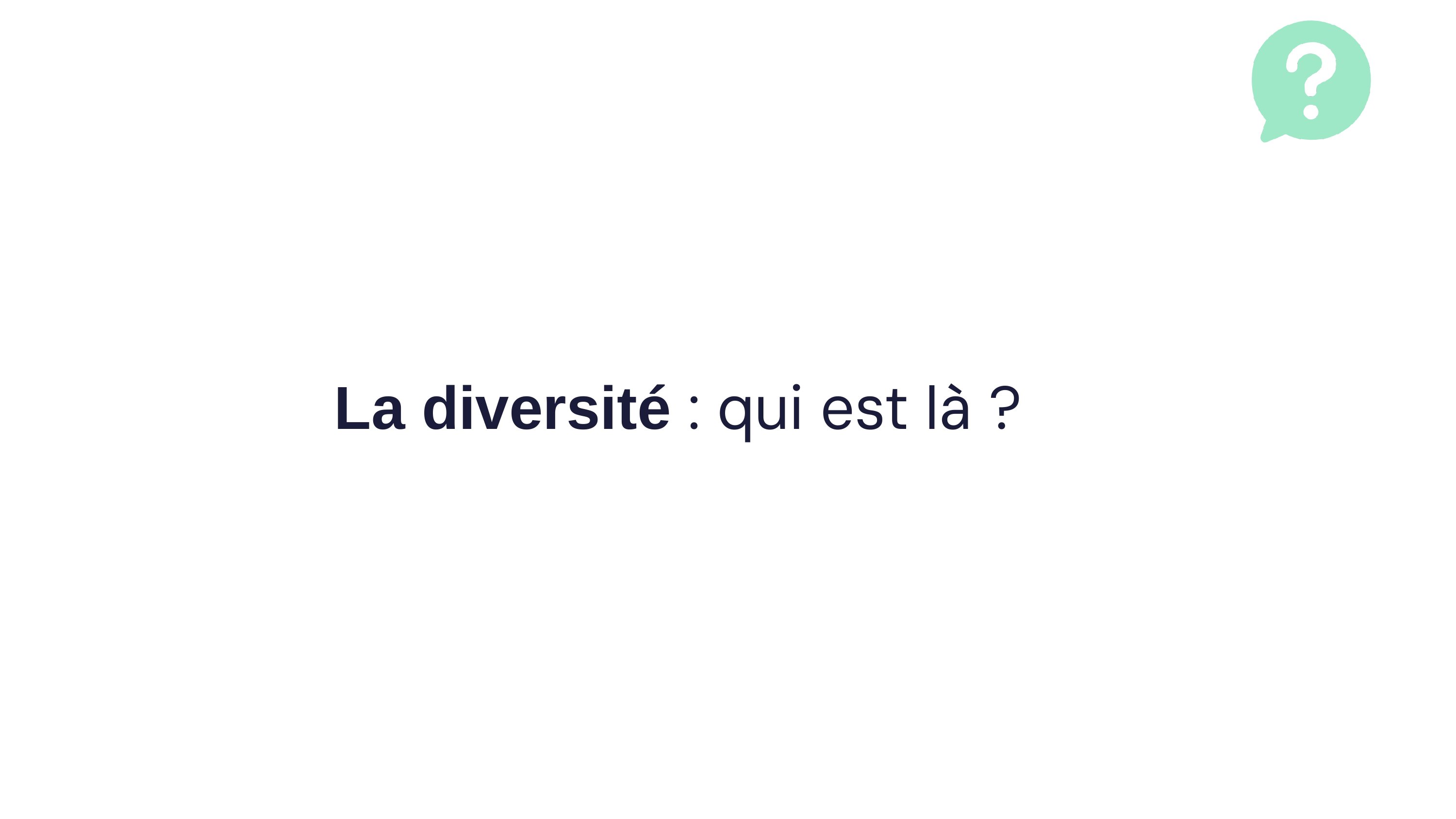

La diversité : qui est là ?